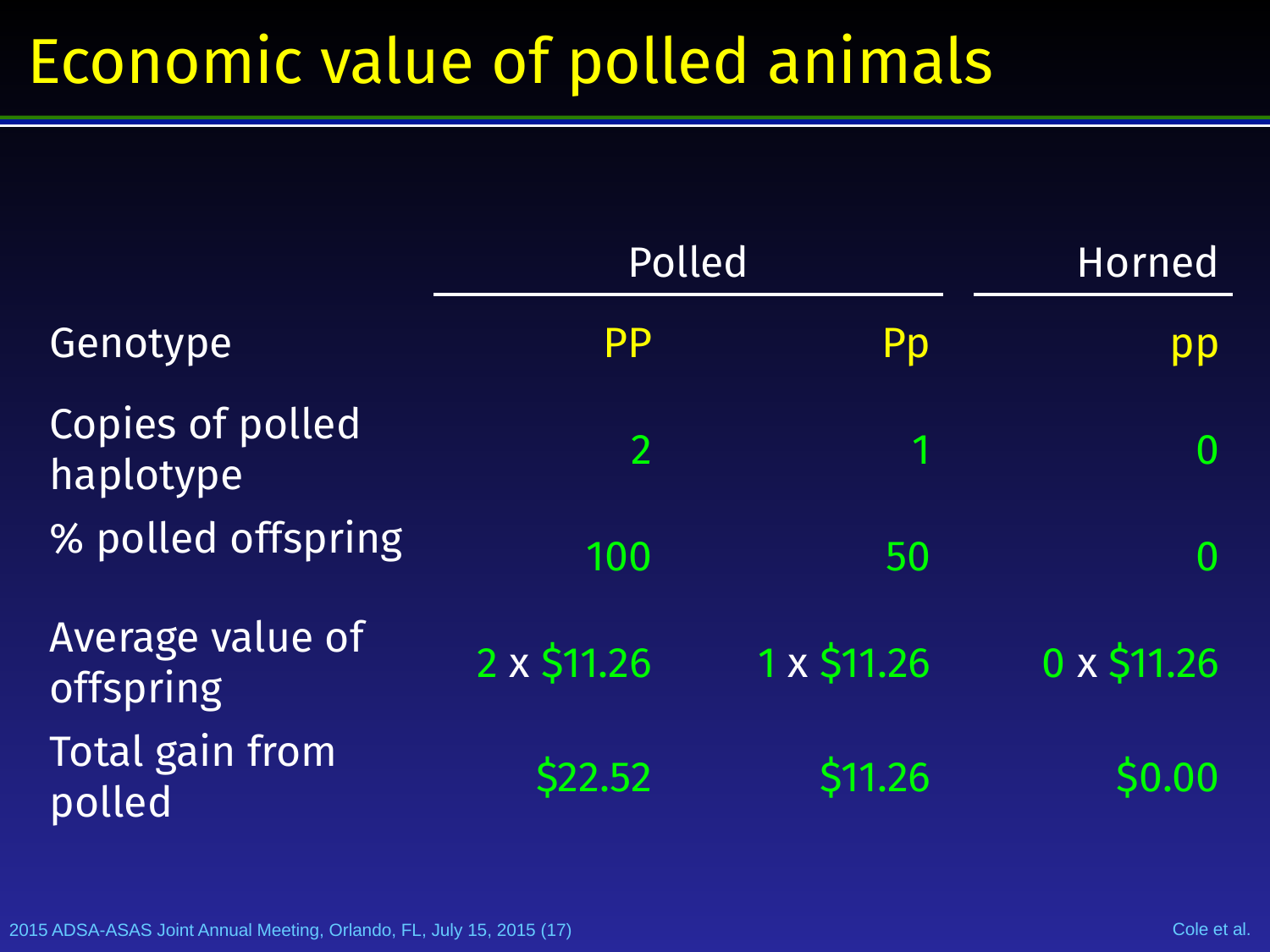

Economic value of polled animals
|  | Polled |  |  | Horned |
| --- | --- | --- | --- | --- |
| Genotype | PP | Pp |  | pp |
| Copies of polled haplotype | 2 | 1 |  | 0 |
| % polled offspring | 100 | 50 |  | 0 |
| Average value of offspring | 2 x $11.26 | 1 x $11.26 |  | 0 x $11.26 |
| Total gain from polled | $22.52 | $11.26 |  | $0.00 |